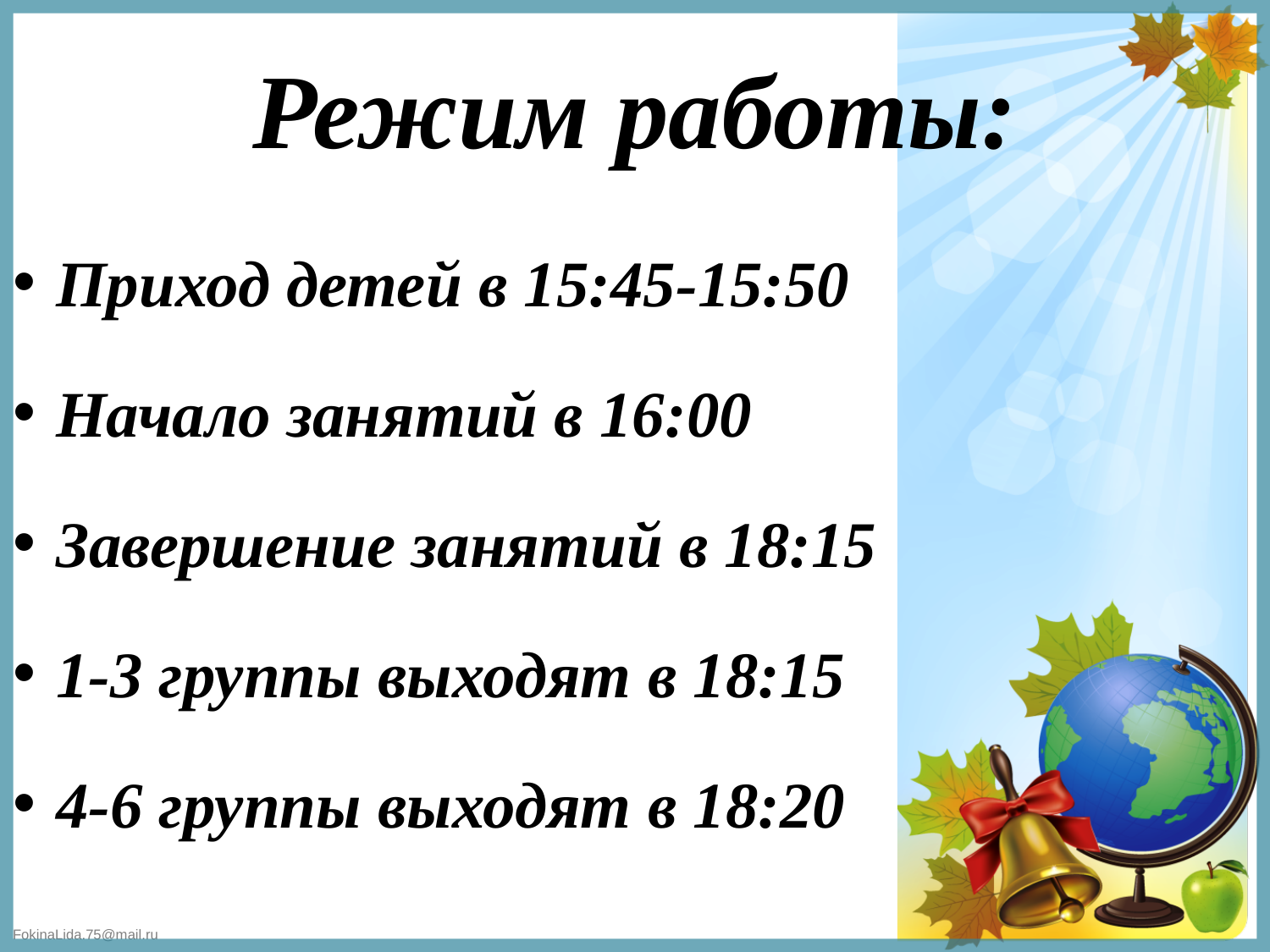

# Режим работы:
Приход детей в 15:45-15:50
Начало занятий в 16:00
Завершение занятий в 18:15
1-3 группы выходят в 18:15
4-6 группы выходят в 18:20